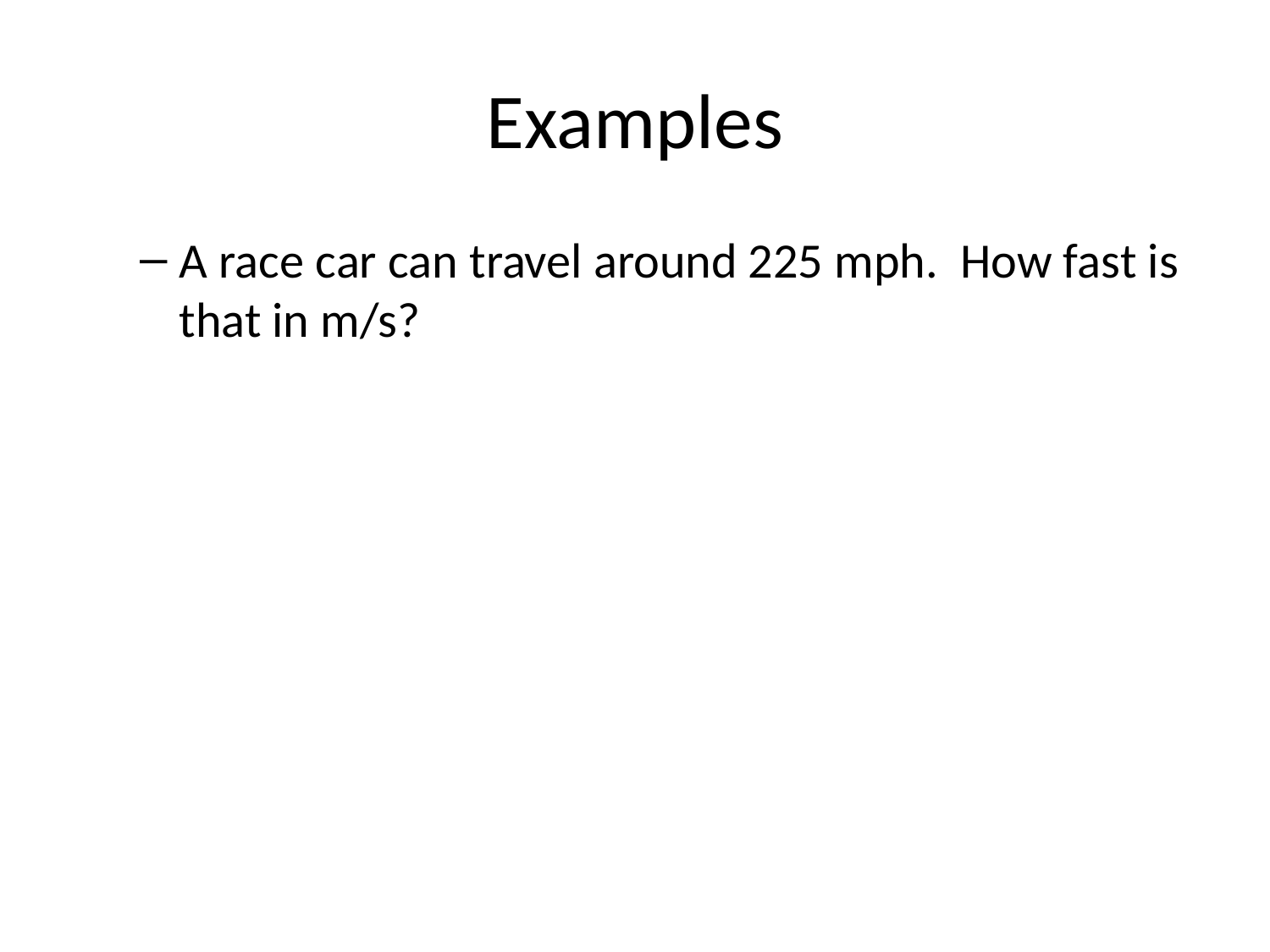

# Examples
A race car can travel around 225 mph.  How fast is that in m/s?